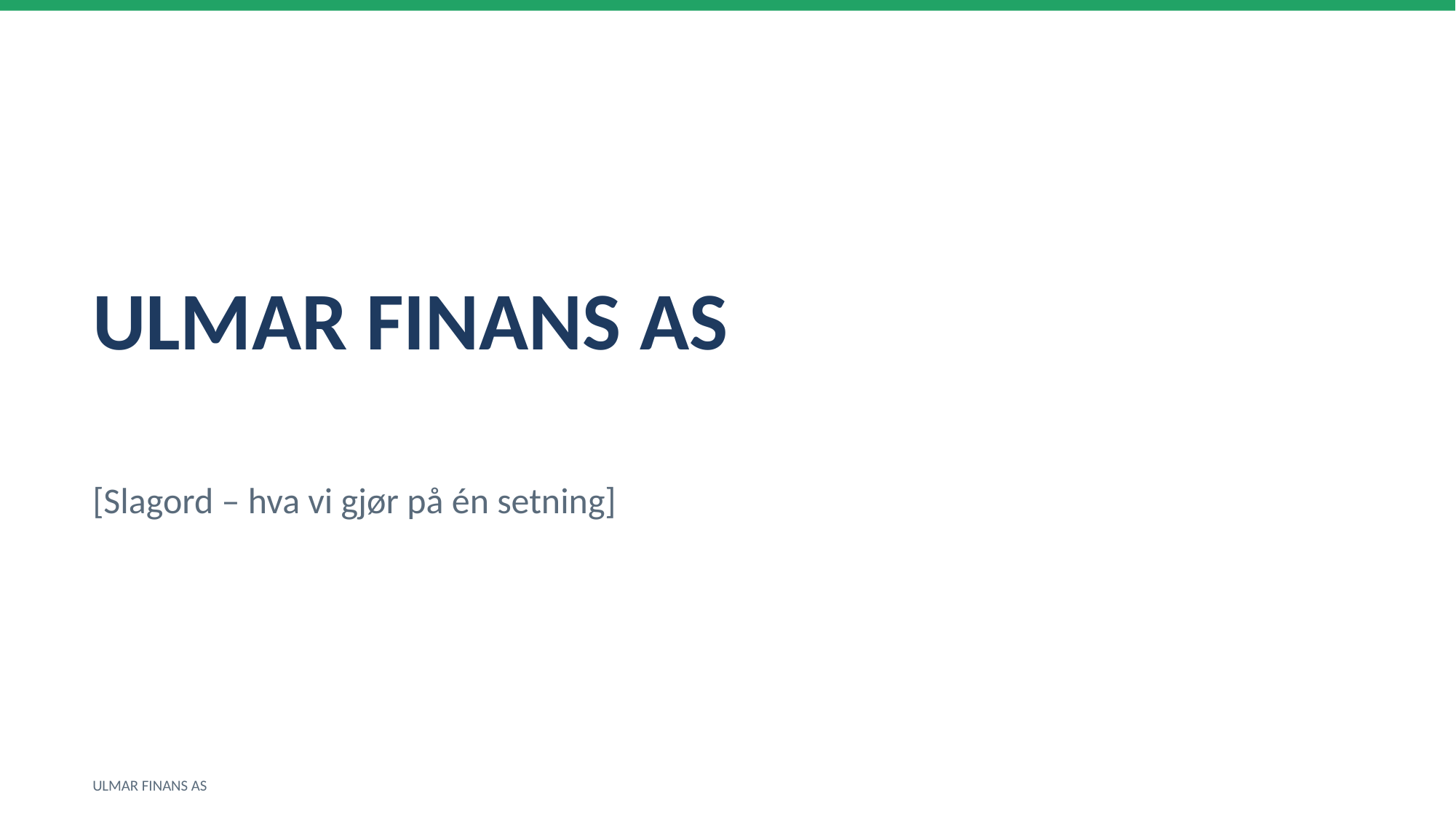

ULMAR FINANS AS
[Slagord – hva vi gjør på én setning]
ULMAR FINANS AS